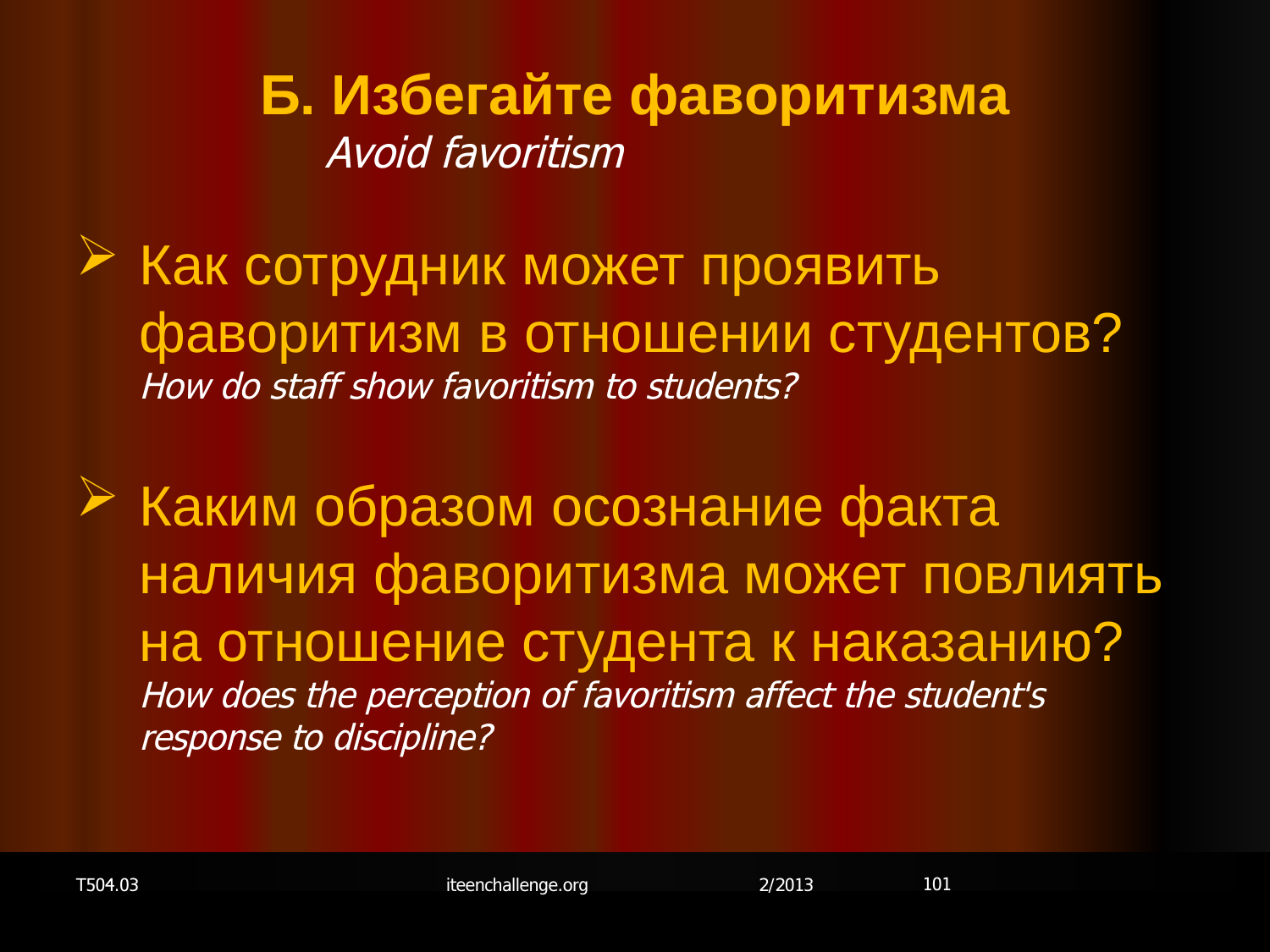

Б. Избегайте фаворитизма
     Avoid favoritism
Как сотрудник может проявить фаворитизм в отношении студентов?
How do staff show favoritism to students?
Каким образом осознание факта наличия фаворитизма может повлиять на отношение студента к наказанию? How does the perception of favoritism affect the student's response to discipline?

101
T504.03
iteenchallenge.org                               2/2013